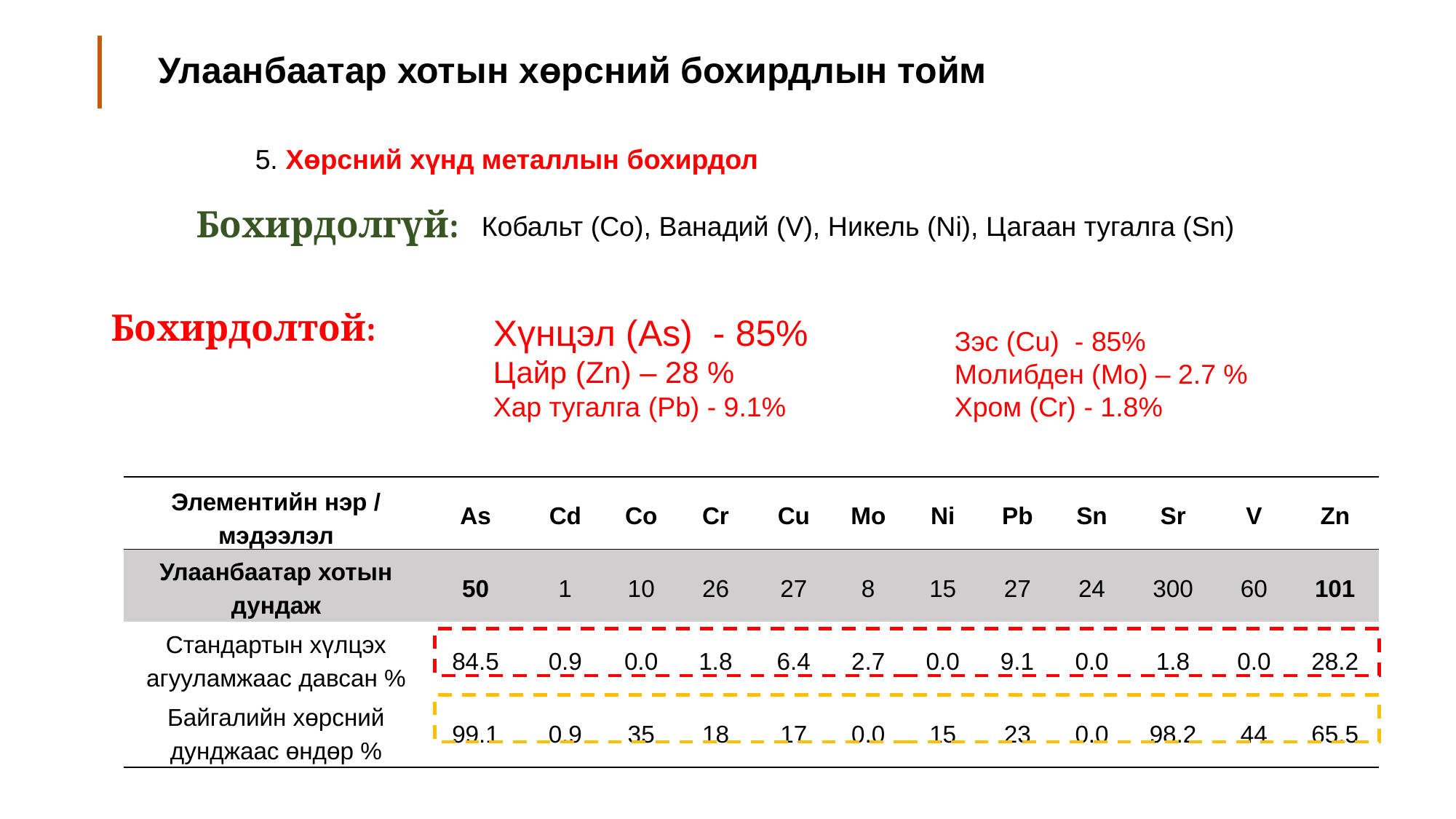

# Улаанбаатар хотын хөрсний бохирдлын тойм
5. Хөрсний хүнд металлын бохирдол
Бохирдолгүй:
Кобальт (Co), Ванадий (V), Никель (Ni), Цагаан тугалга (Sn)
Бохирдолтой:
Хүнцэл (As)  - 85%
Цайр (Zn) – 28 %
Хар тугалга (Pb) - 9.1%
Зэс (Cu)  - 85%
Молибден (Mo) – 2.7 %
Хром (Cr) - 1.8%
| Элементийн нэр / мэдээлэл | As | Cd | Co | Cr | Cu | Mo | Ni | Pb | Sn | Sr | V | Zn |
| --- | --- | --- | --- | --- | --- | --- | --- | --- | --- | --- | --- | --- |
| Улаанбаатар хотын дундаж | 50 | 1 | 10 | 26 | 27 | 8 | 15 | 27 | 24 | 300 | 60 | 101 |
| Стандартын хүлцэх агууламжаас давсан % | 84.5 | 0.9 | 0.0 | 1.8 | 6.4 | 2.7 | 0.0 | 9.1 | 0.0 | 1.8 | 0.0 | 28.2 |
| Байгалийн хөрсний дунджаас өндөр % | 99.1 | 0.9 | 35 | 18 | 17 | 0.0 | 15 | 23 | 0.0 | 98.2 | 44 | 65.5 |